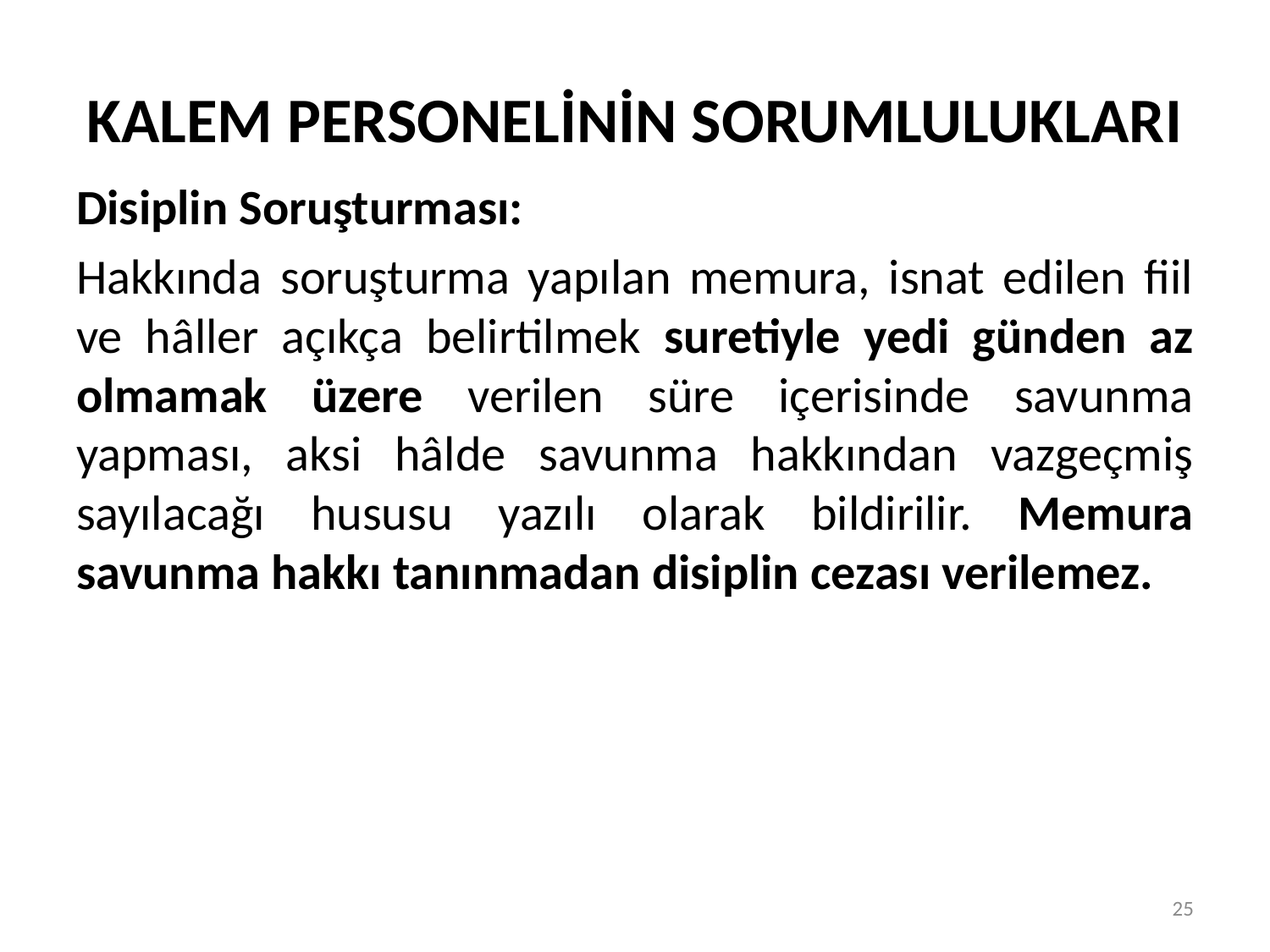

# KALEM PERSONELİNİN SORUMLULUKLARI
Disiplin Soruşturması:
Hakkında soruşturma yapılan memura, isnat edilen fiil ve hâller açıkça belirtilmek suretiyle yedi günden az olmamak üzere verilen süre içerisinde savunma yapması, aksi hâlde savunma hakkından vazgeçmiş sayılacağı hususu yazılı olarak bildirilir. Memura savunma hakkı tanınmadan disiplin cezası verilemez.
25